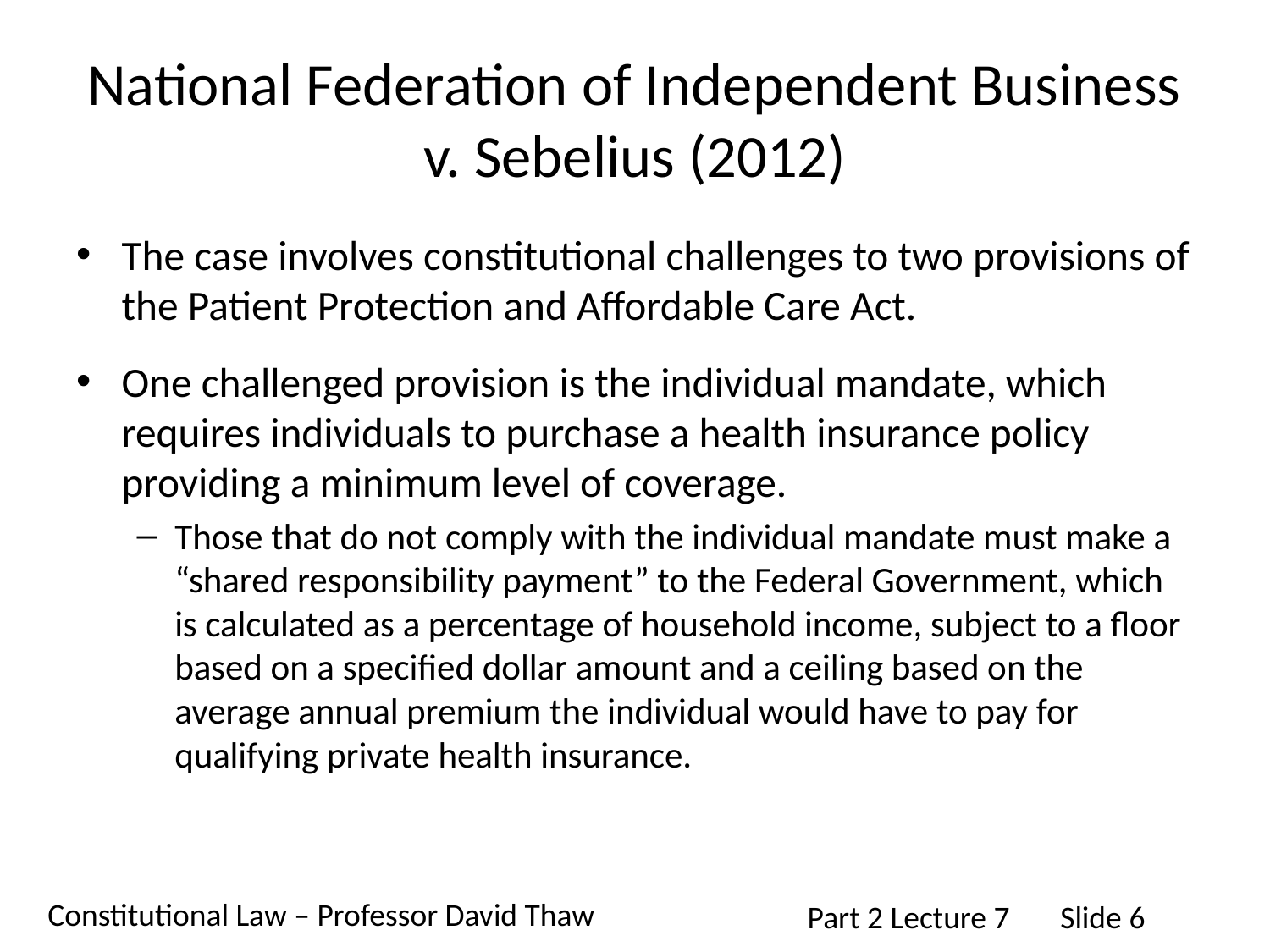

# National Federation of Independent Business v. Sebelius (2012)
The case involves constitutional challenges to two provisions of the Patient Protection and Affordable Care Act.

One challenged provision is the individual mandate, which requires individuals to purchase a health insurance policy providing a minimum level of coverage.
Those that do not comply with the individual mandate must make a “shared responsibility payment” to the Federal Government, which is calculated as a percentage of household income, subject to a floor based on a specified dollar amount and a ceiling based on the average annual premium the individual would have to pay for qualifying private health insurance.